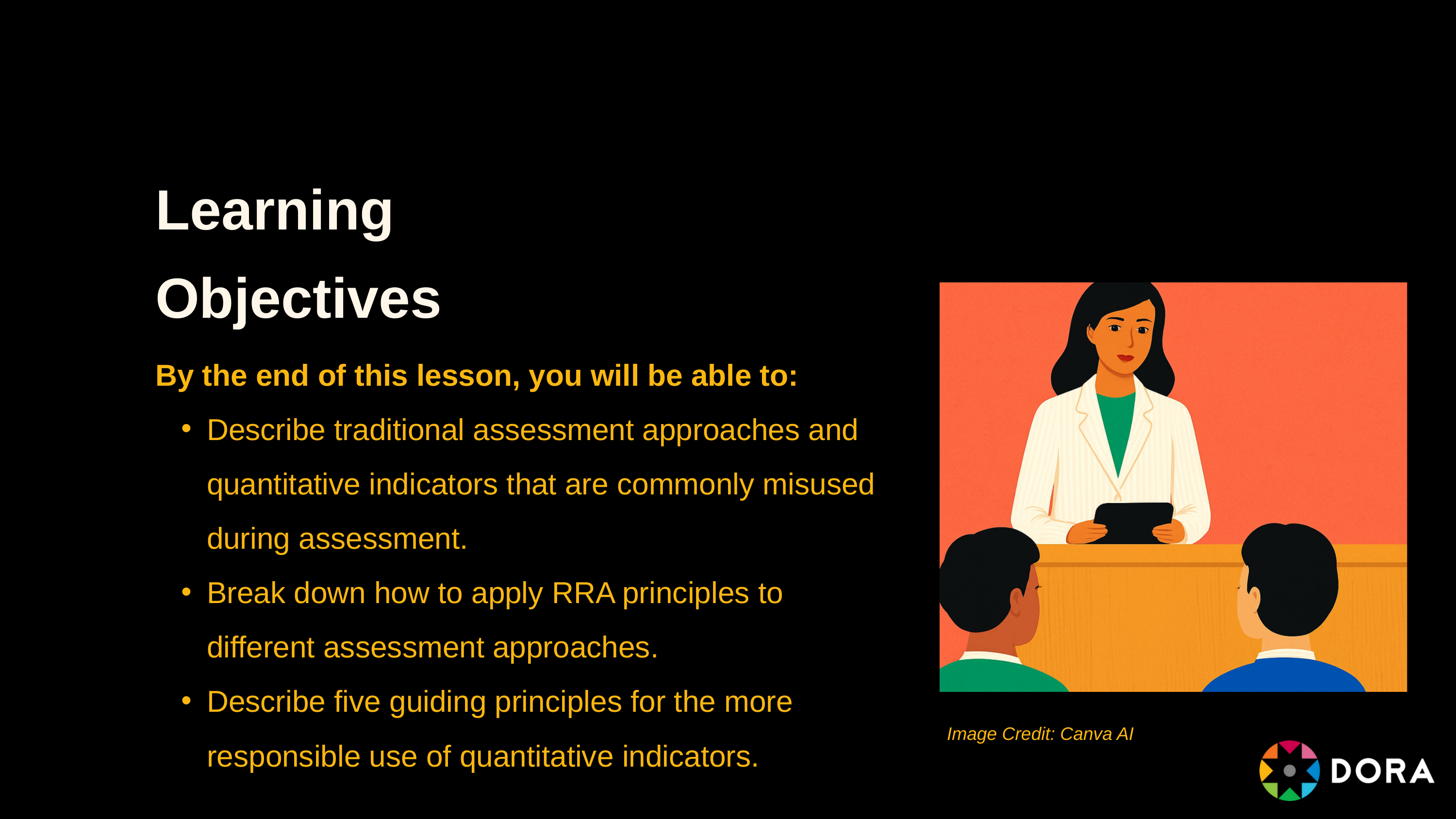

Learning Objectives

By the end of this lesson, you will be able to:
Describe traditional assessment approaches and quantitative indicators that are commonly misused during assessment.
Break down how to apply RRA principles to different assessment approaches.
Describe five guiding principles for the more responsible use of quantitative indicators.
Image Credit: Canva AI